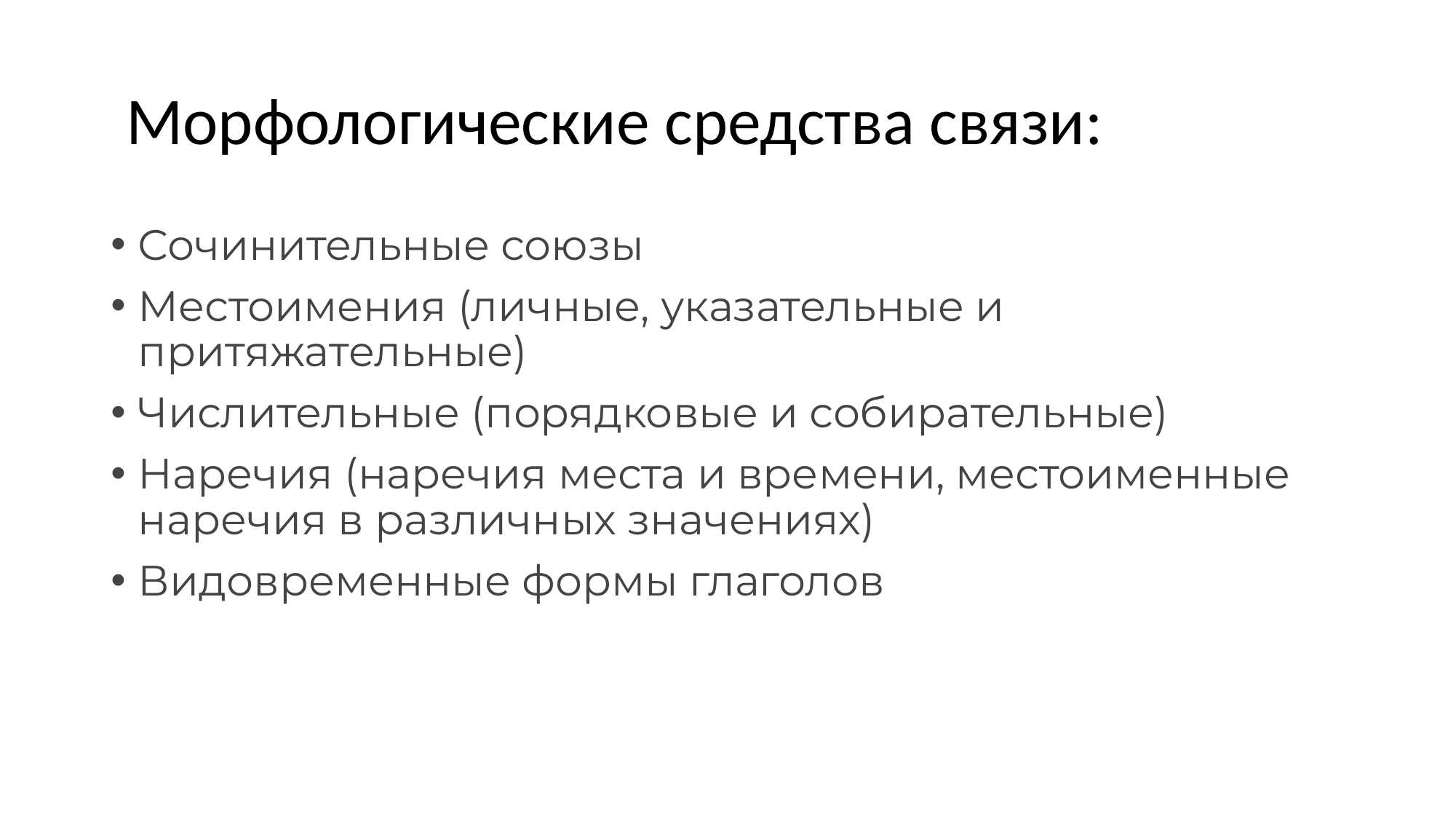

# Морфологические средства связи:
Сочинительные союзы
Местоимения (личные, указательные и притяжательные)
Числительные (порядковые и собирательные)
Наречия (наречия места и времени, местоименные наречия в различных значениях)
Видовременные формы глаголов